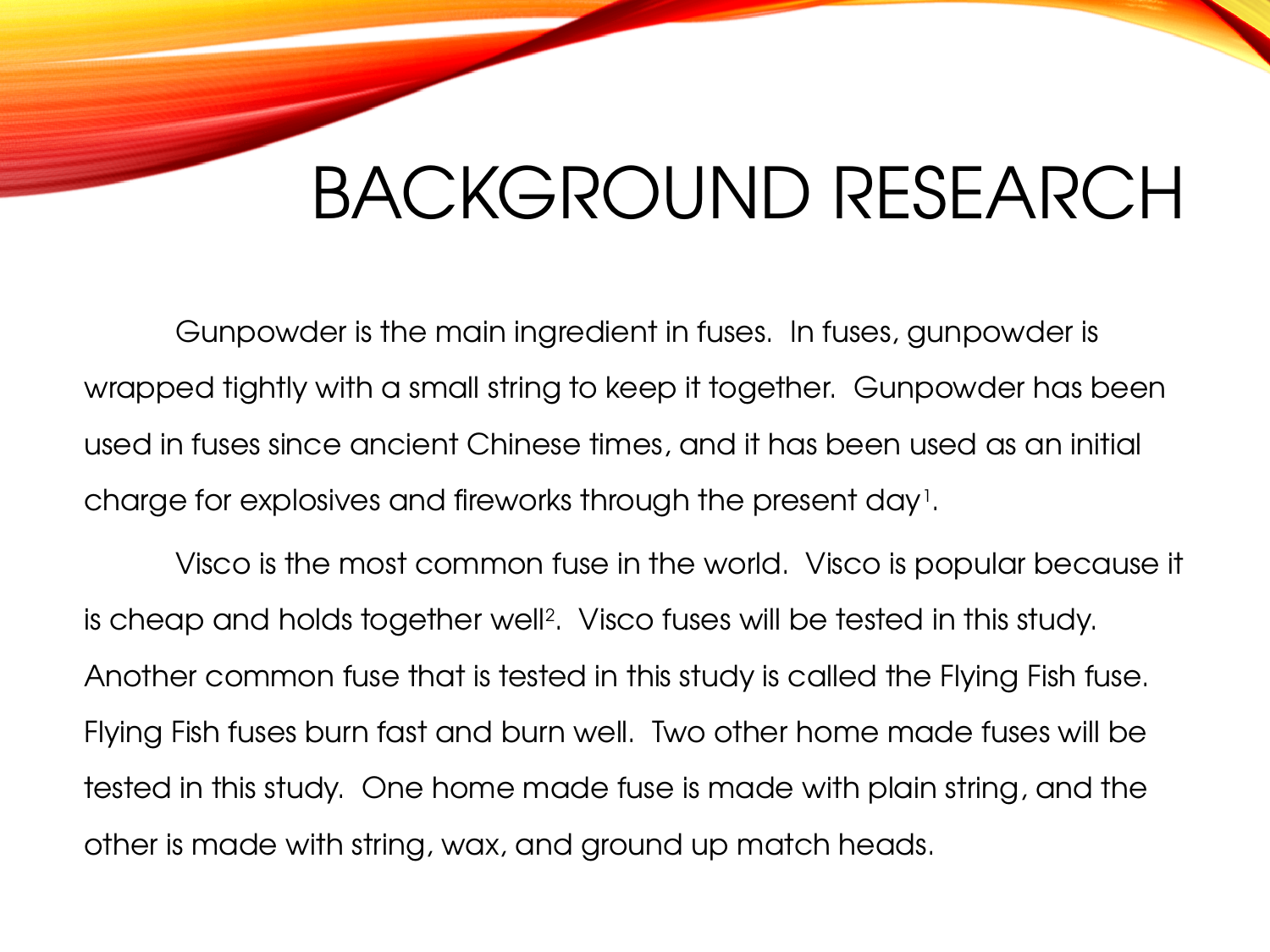

# Background Research
	Gunpowder is the main ingredient in fuses.  In fuses, gunpowder is wrapped tightly with a small string to keep it together.  Gunpowder has been used in fuses since ancient Chinese times, and it has been used as an initial charge for explosives and fireworks through the present day1.
	Visco is the most common fuse in the world.  Visco is popular because it is cheap and holds together well2.  Visco fuses will be tested in this study.  Another common fuse that is tested in this study is called the Flying Fish fuse.  Flying Fish fuses burn fast and burn well.  Two other home made fuses will be tested in this study.  One home made fuse is made with plain string, and the other is made with string, wax, and ground up match heads.